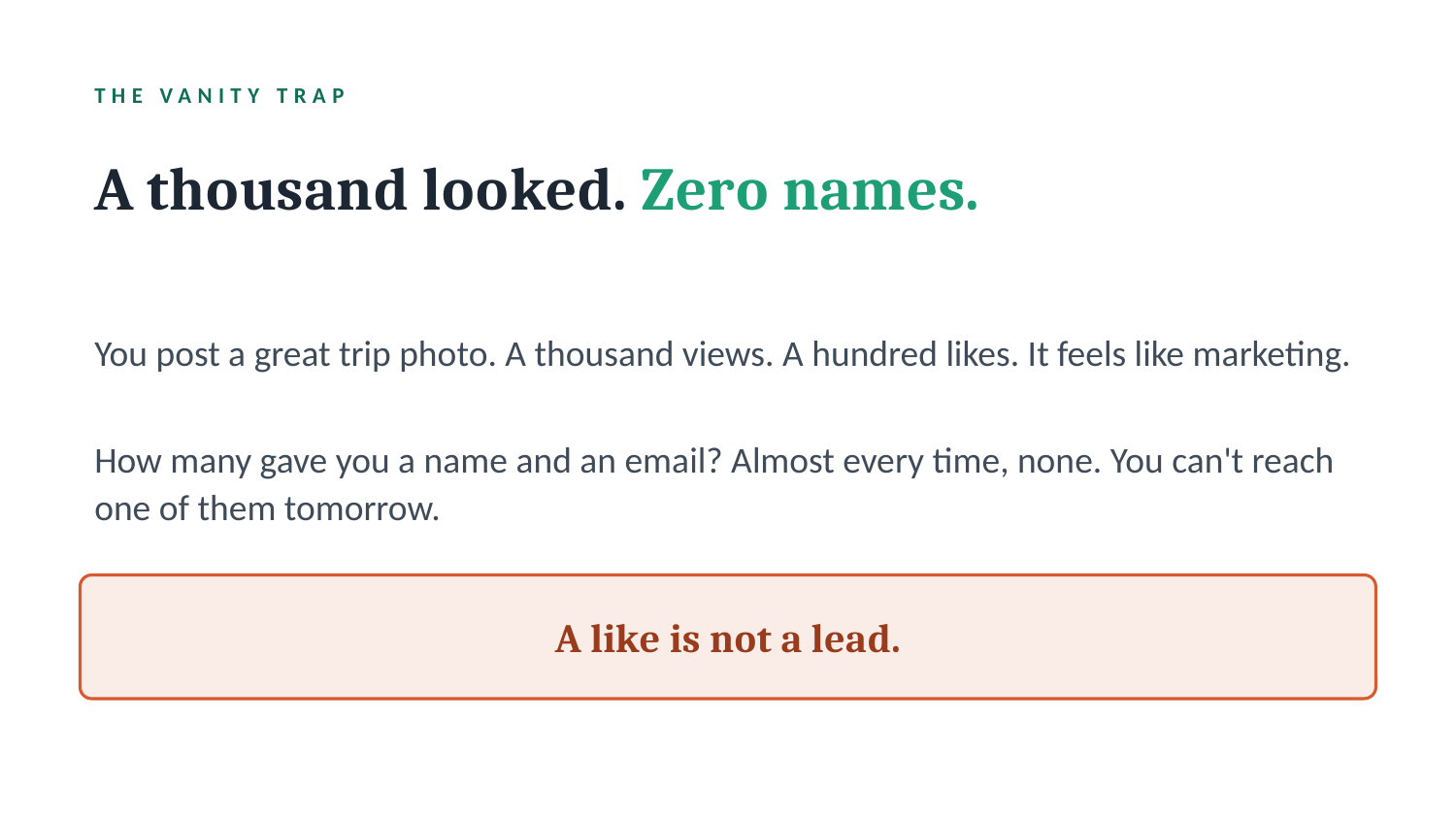

THE VANITY TRAP
A thousand looked. Zero names.
You post a great trip photo. A thousand views. A hundred likes. It feels like marketing.
How many gave you a name and an email? Almost every time, none. You can't reach one of them tomorrow.

A like is not a lead.